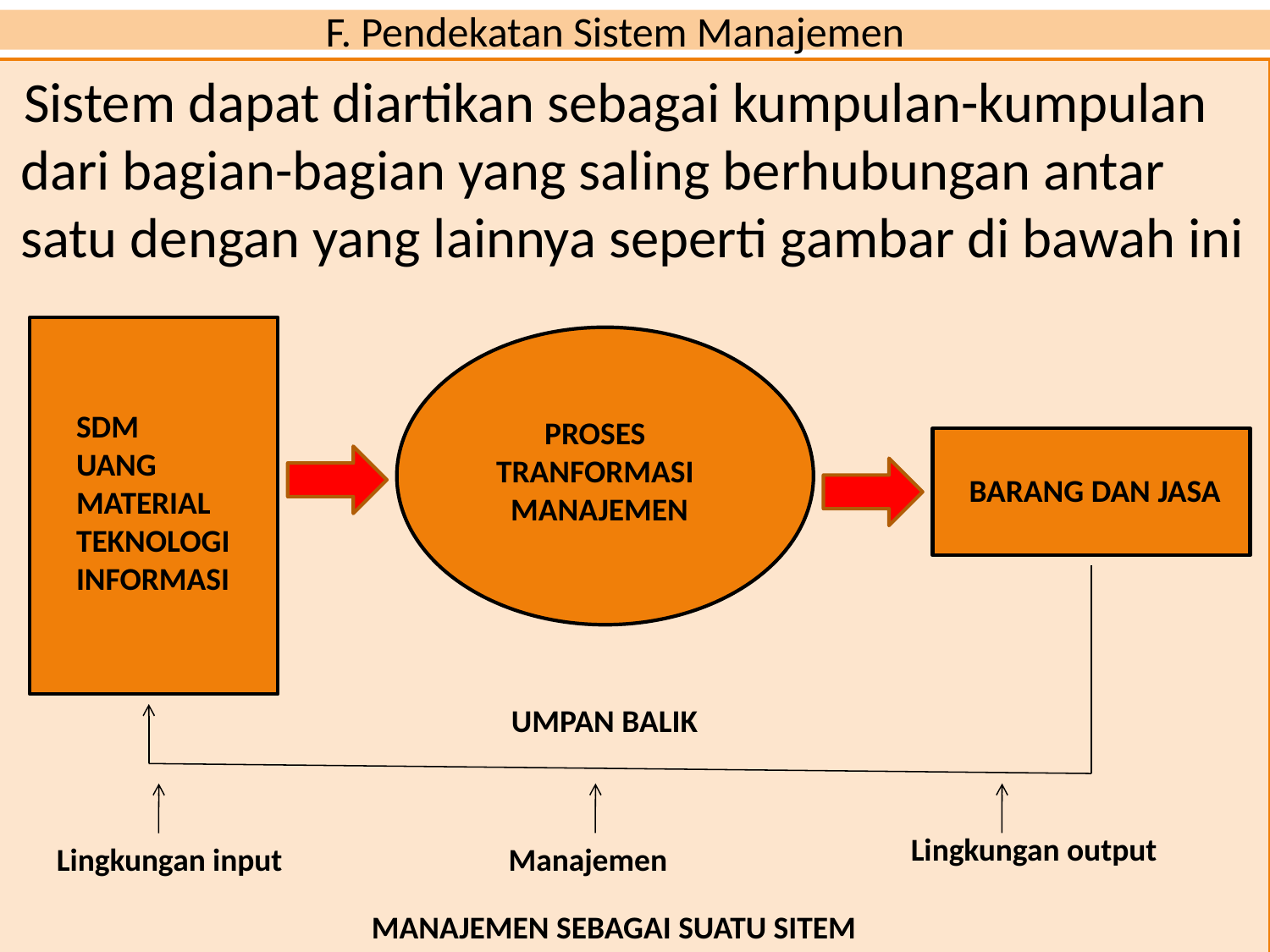

# F. Pendekatan Sistem Manajemen
    Sistem dapat diartikan sebagai kumpulan-kumpulan dari bagian-bagian yang saling berhubungan antar satu dengan yang lainnya seperti gambar di bawah ini

SDM
UANG
MATERIAL
TEKNOLOGI
INFORMASI
PROSES
TRANFORMASI
  MANAJEMEN

BARANG DAN JASA
UMPAN BALIK
Lingkungan output
Lingkungan input
Manajemen
MANAJEMEN SEBAGAI SUATU SITEM